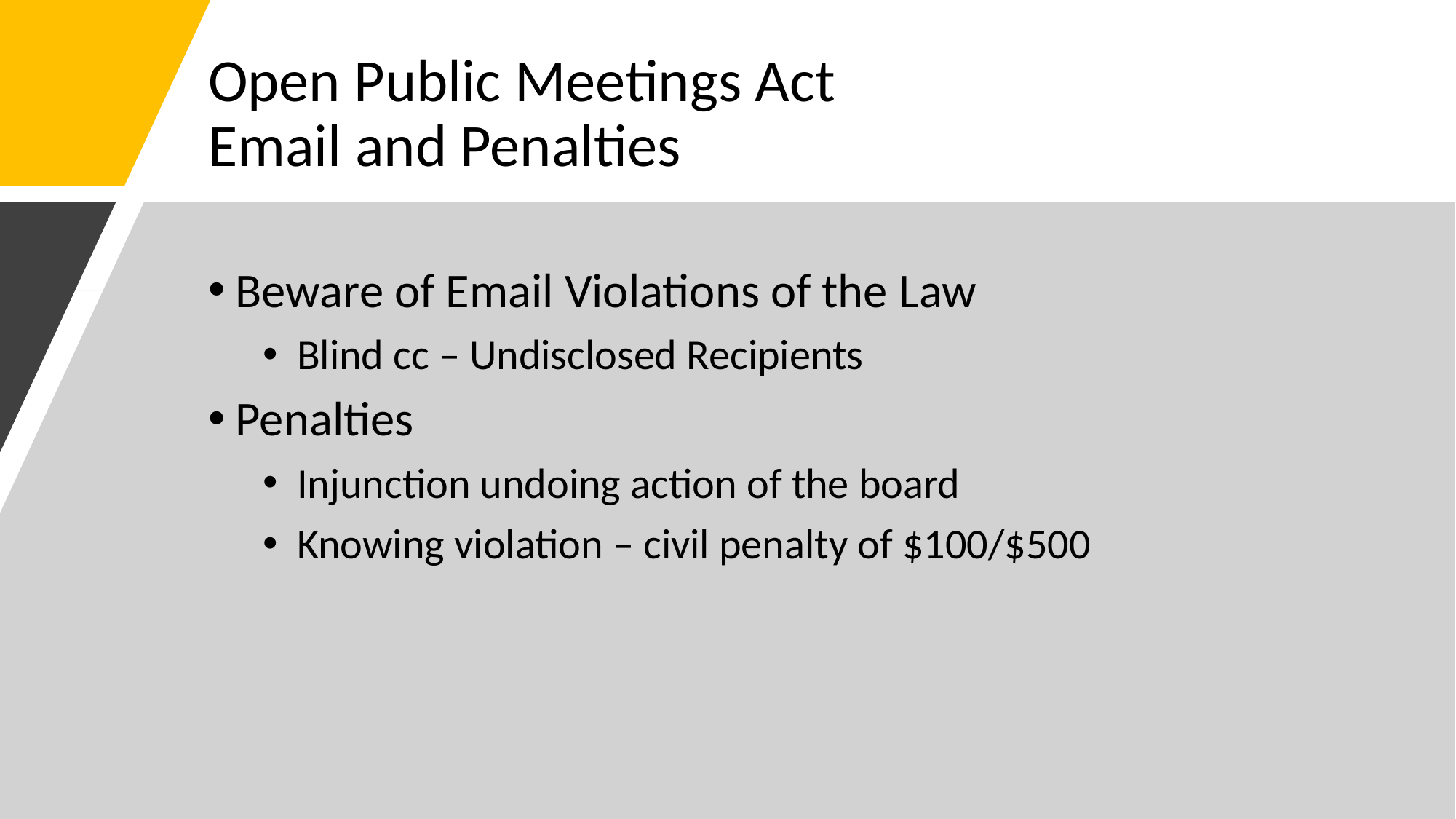

# Open Public Meetings Act Email and Penalties

Beware of Email Violations of the Law
Blind cc – Undisclosed Recipients
Penalties
Injunction undoing action of the board
Knowing violation – civil penalty of $100/$500